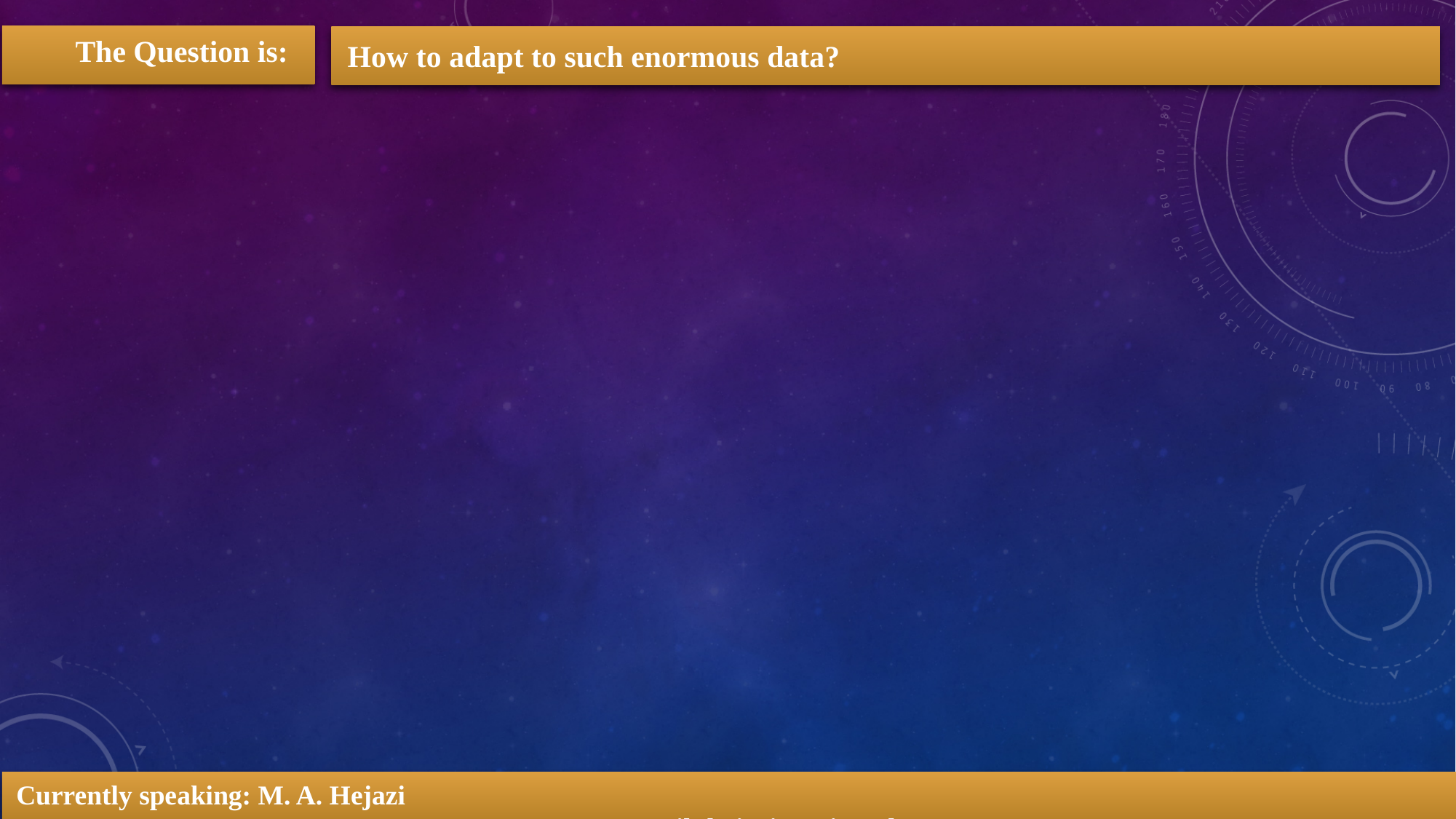

The Question is:

How to adapt to such enormous data?
Currently speaking: M. A. Hejazi											Email: hejazi19@itu.edu.tr